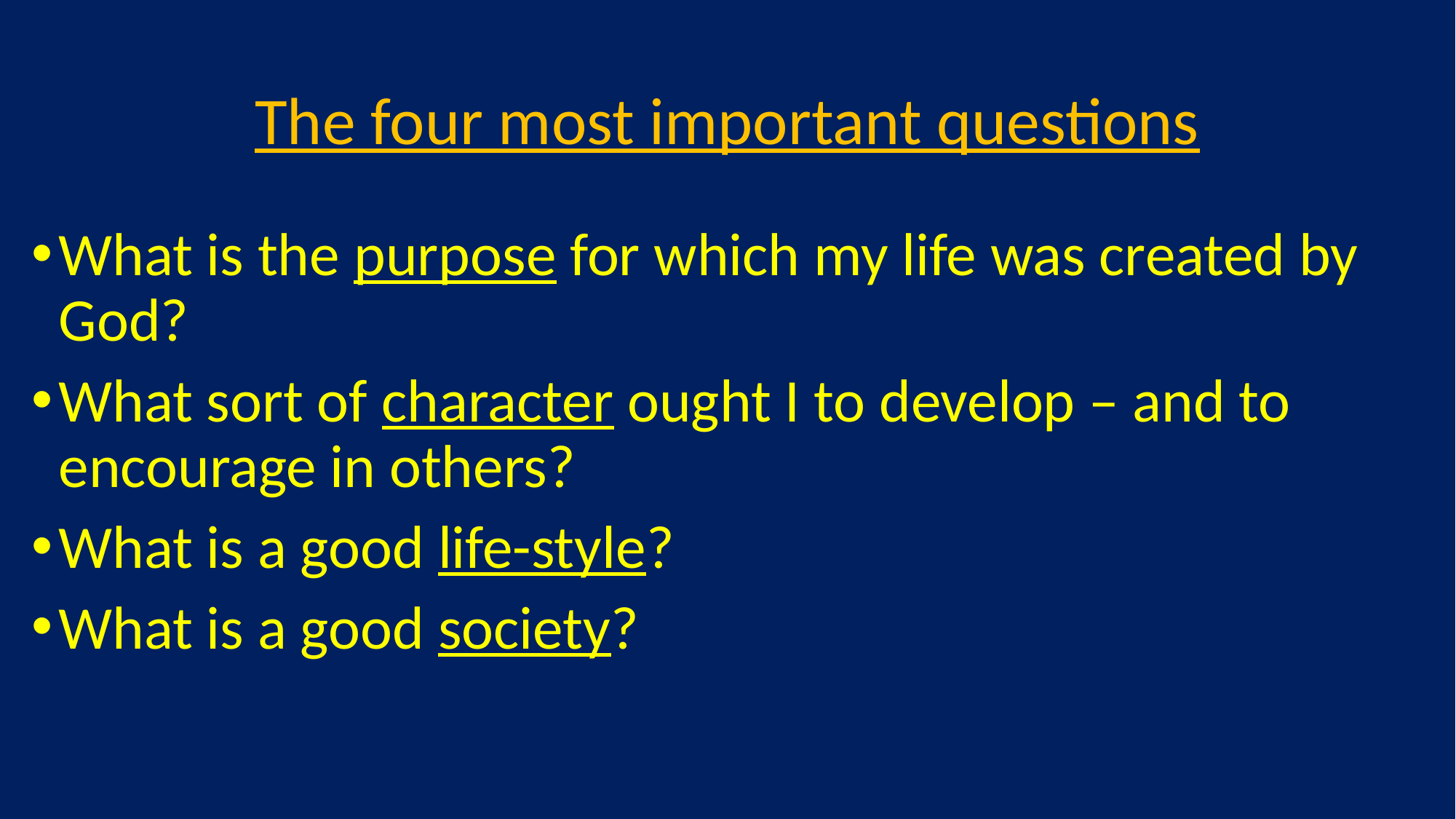

# The four most important questions
What is the purpose for which my life was created by God?
What sort of character ought I to develop – and to encourage in others?
What is a good life-style?
What is a good society?